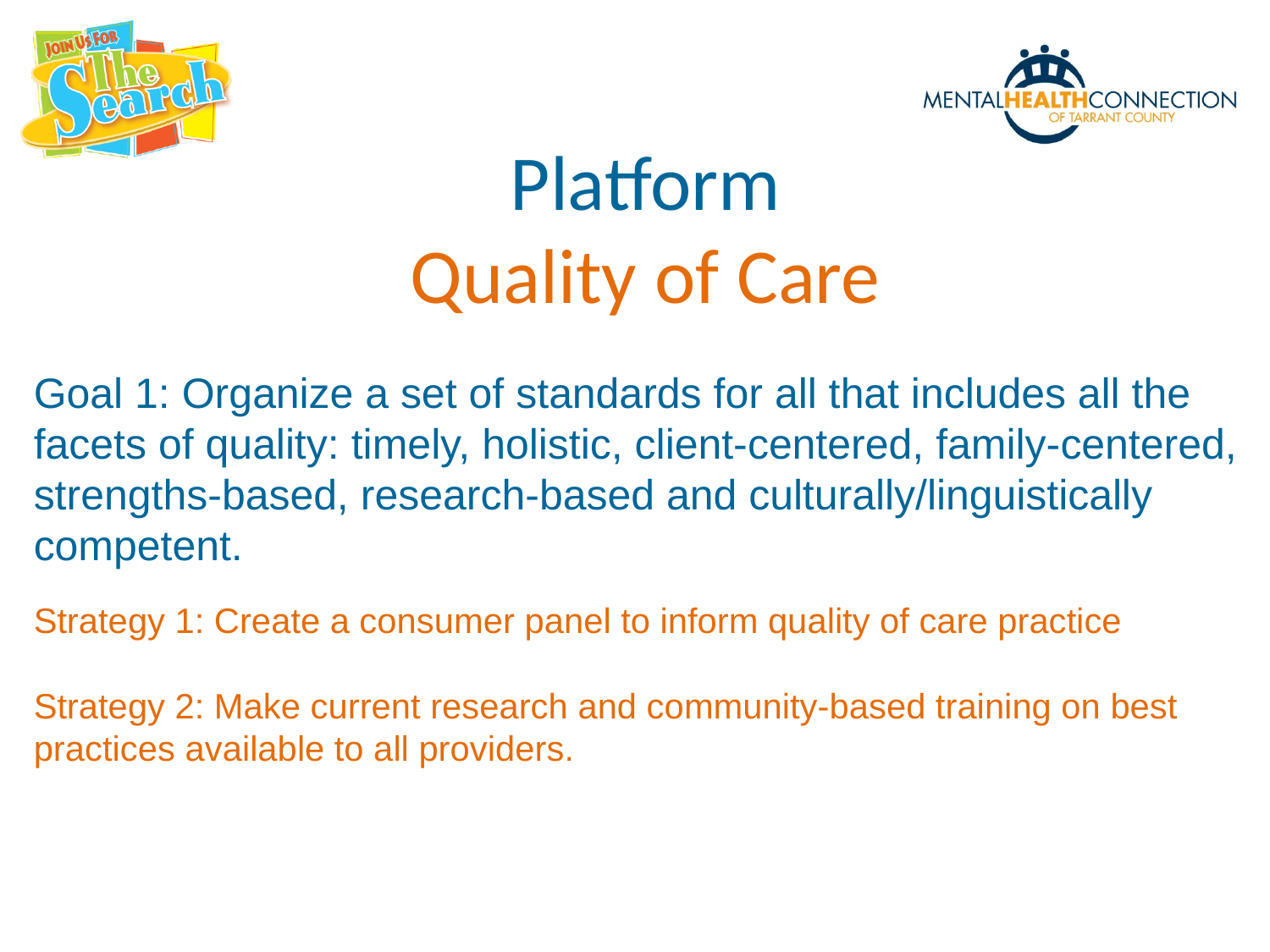

# Platform Quality of Care
Goal 1: Organize a set of standards for all that includes all the facets of quality: timely, holistic, client-centered, family-centered, strengths-based, research-based and culturally/linguistically competent.

Strategy 1: Create a consumer panel to inform quality of care practice

Strategy 2: Make current research and community-based training on best practices available to all providers.